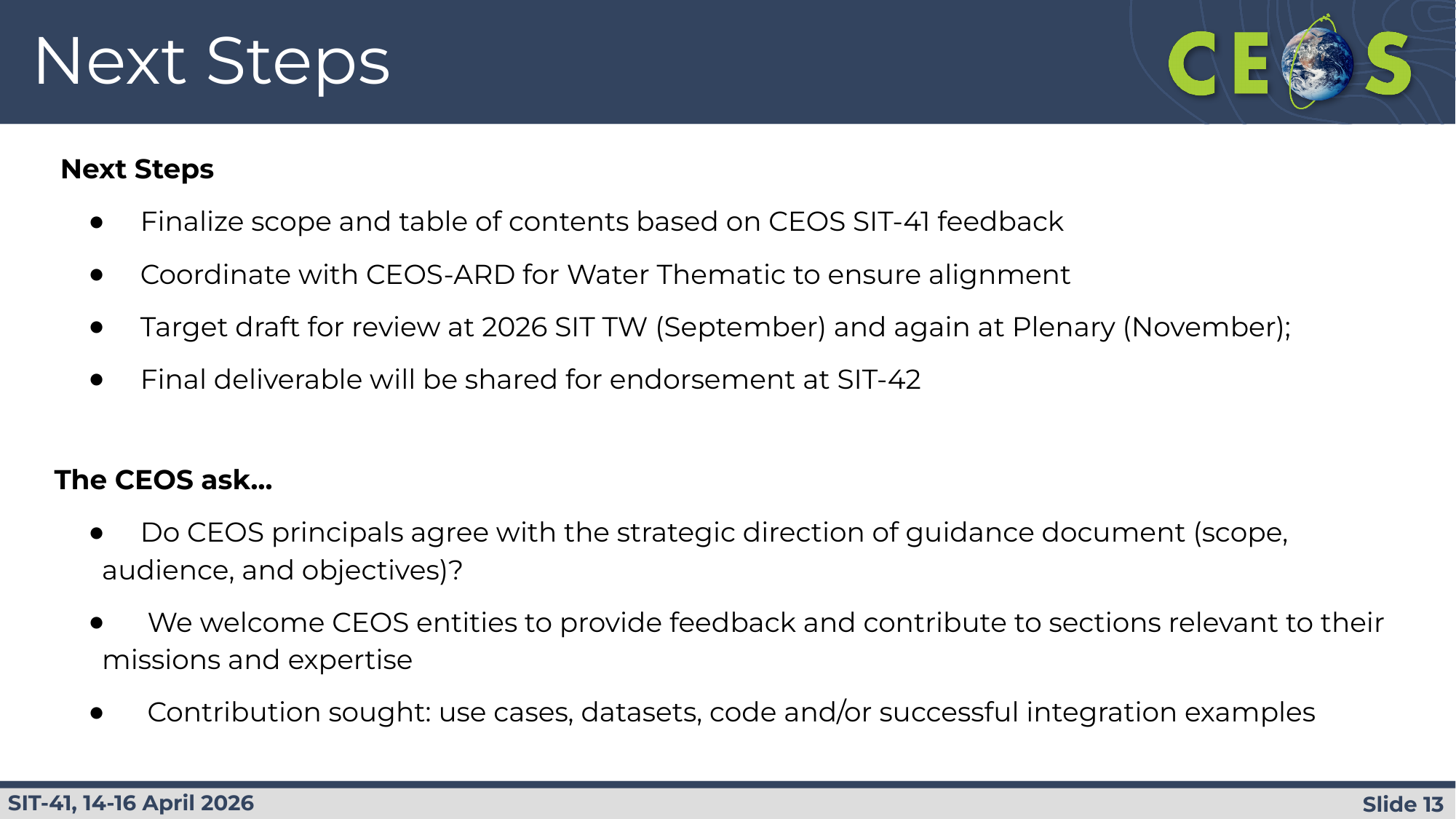

# Next Steps
Next Steps
     Finalize scope and table of contents based on CEOS SIT-41 feedback
     Coordinate with CEOS-ARD for Water Thematic to ensure alignment
     Target draft for review at 2026 SIT TW (September) and again at Plenary (November);
     Final deliverable will be shared for endorsement at SIT-42

The CEOS ask…
     Do CEOS principals agree with the strategic direction of guidance document (scope, audience, and objectives)?
      We welcome CEOS entities to provide feedback and contribute to sections relevant to their missions and expertise
      Contribution sought: use cases, datasets, code and/or successful integration examples